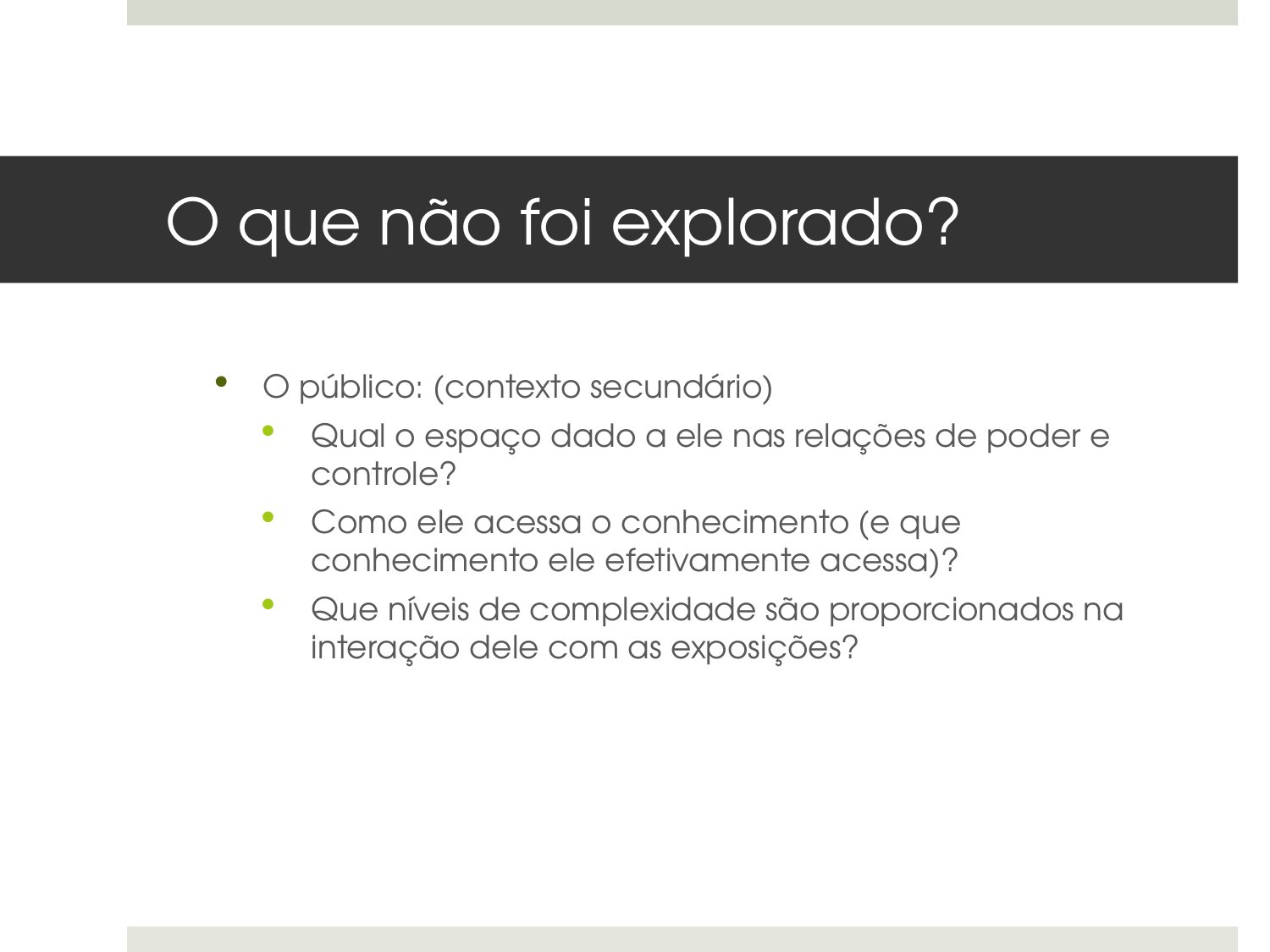

# O que não foi explorado?
O público: (contexto secundário)
Qual o espaço dado a ele nas relações de poder e controle?
Como ele acessa o conhecimento (e que conhecimento ele efetivamente acessa)?
Que níveis de complexidade são proporcionados na interação dele com as exposições?